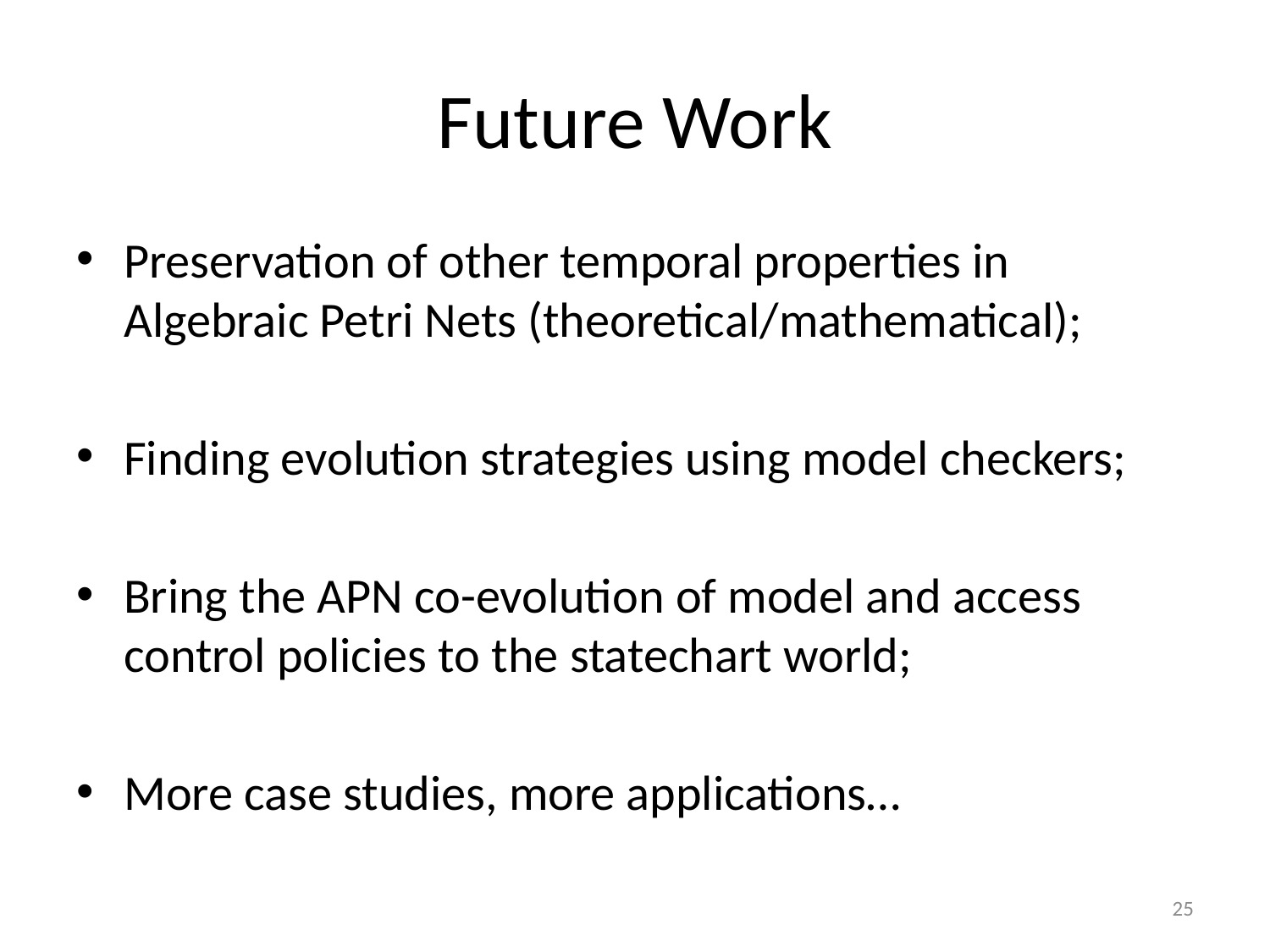

# Future Work
Preservation of other temporal properties in Algebraic Petri Nets (theoretical/mathematical);

Finding evolution strategies using model checkers;

Bring the APN co-evolution of model and access control policies to the statechart world;

More case studies, more applications…
25